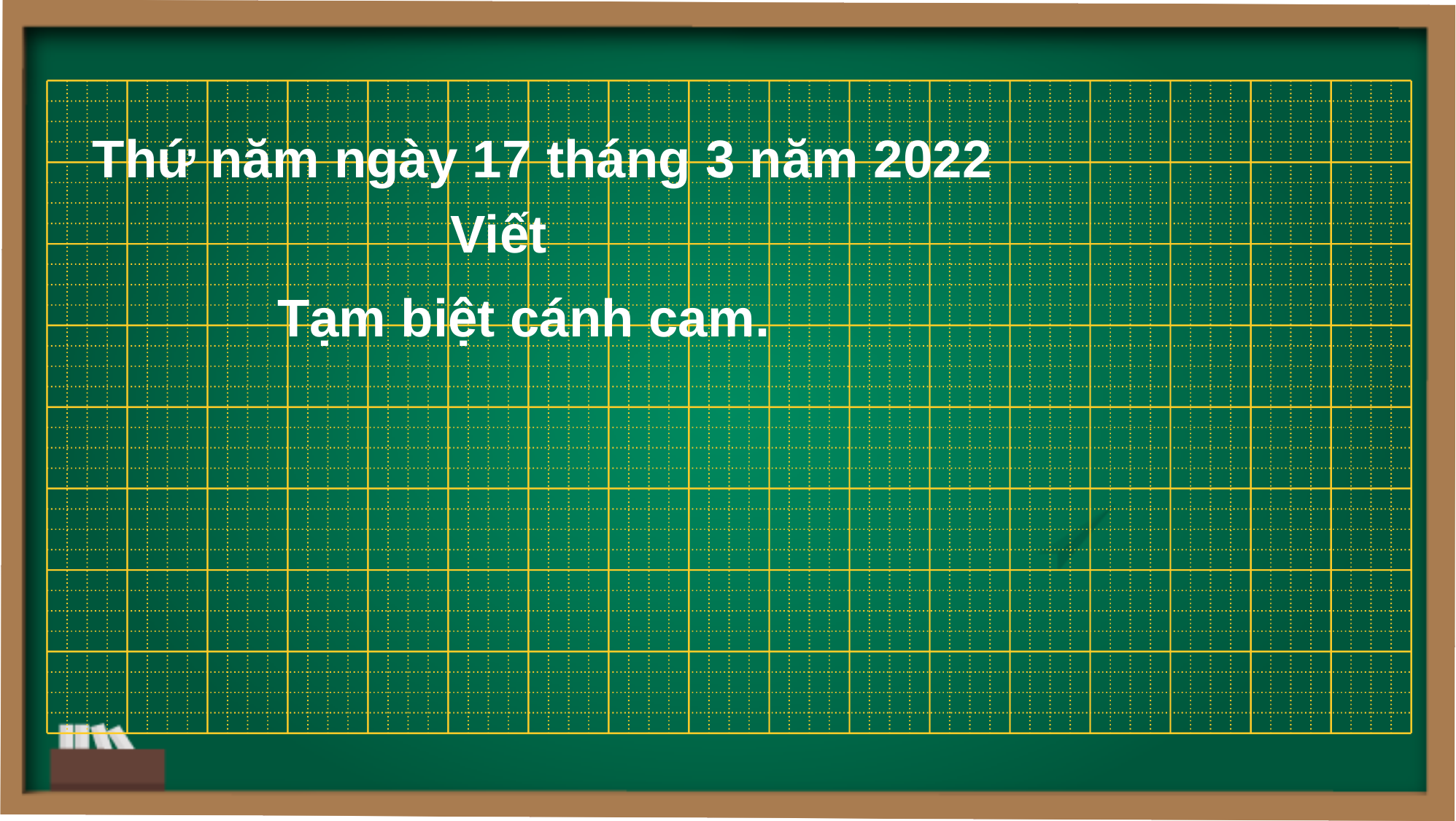

Thứ năm ngày 17 tháng 3 năm 2022

Viết
Tạm biệt cánh cam.